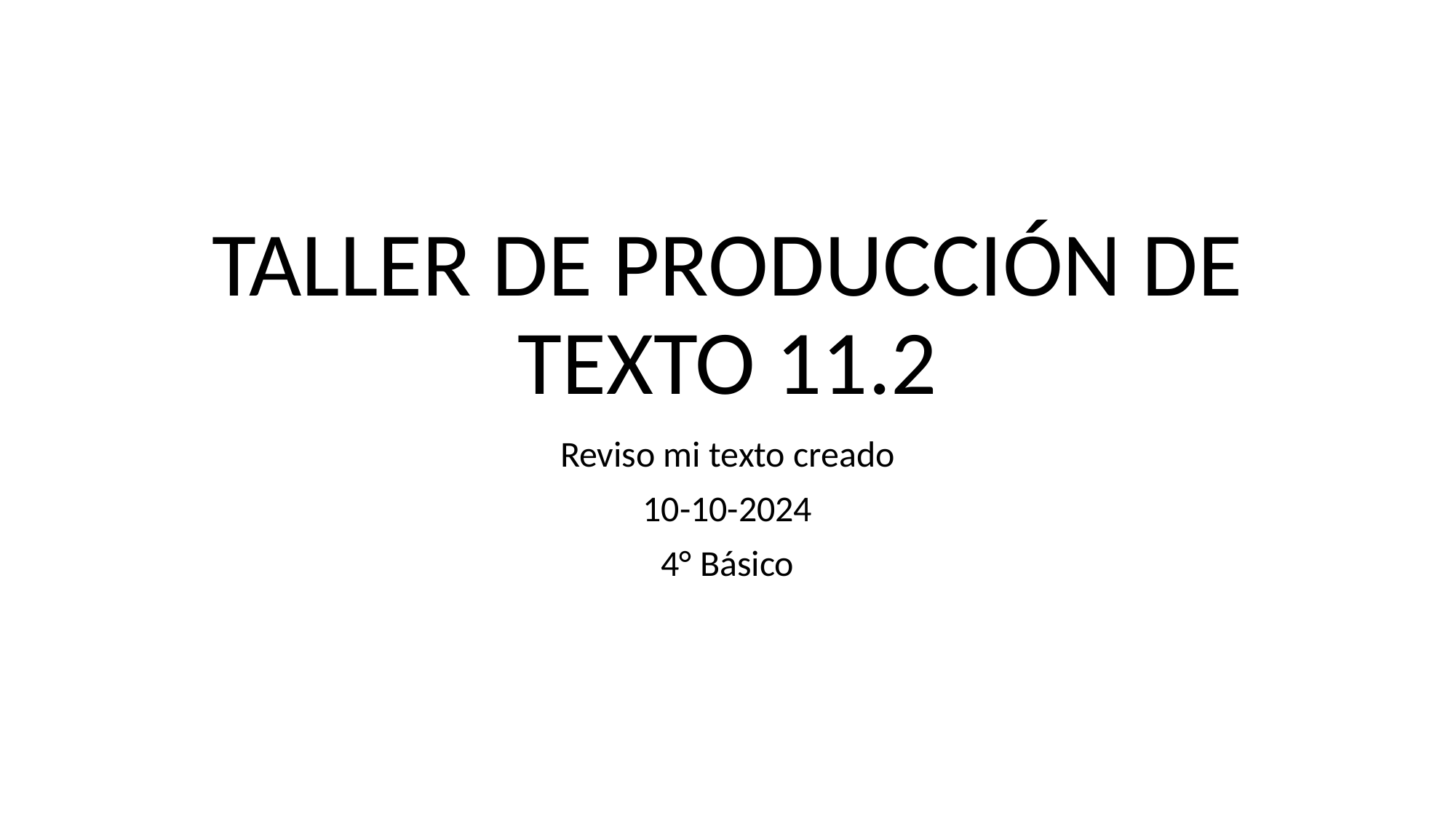

# TALLER DE PRODUCCIÓN DE TEXTO 11.2
Reviso mi texto creado
10-10-2024
4° Básico